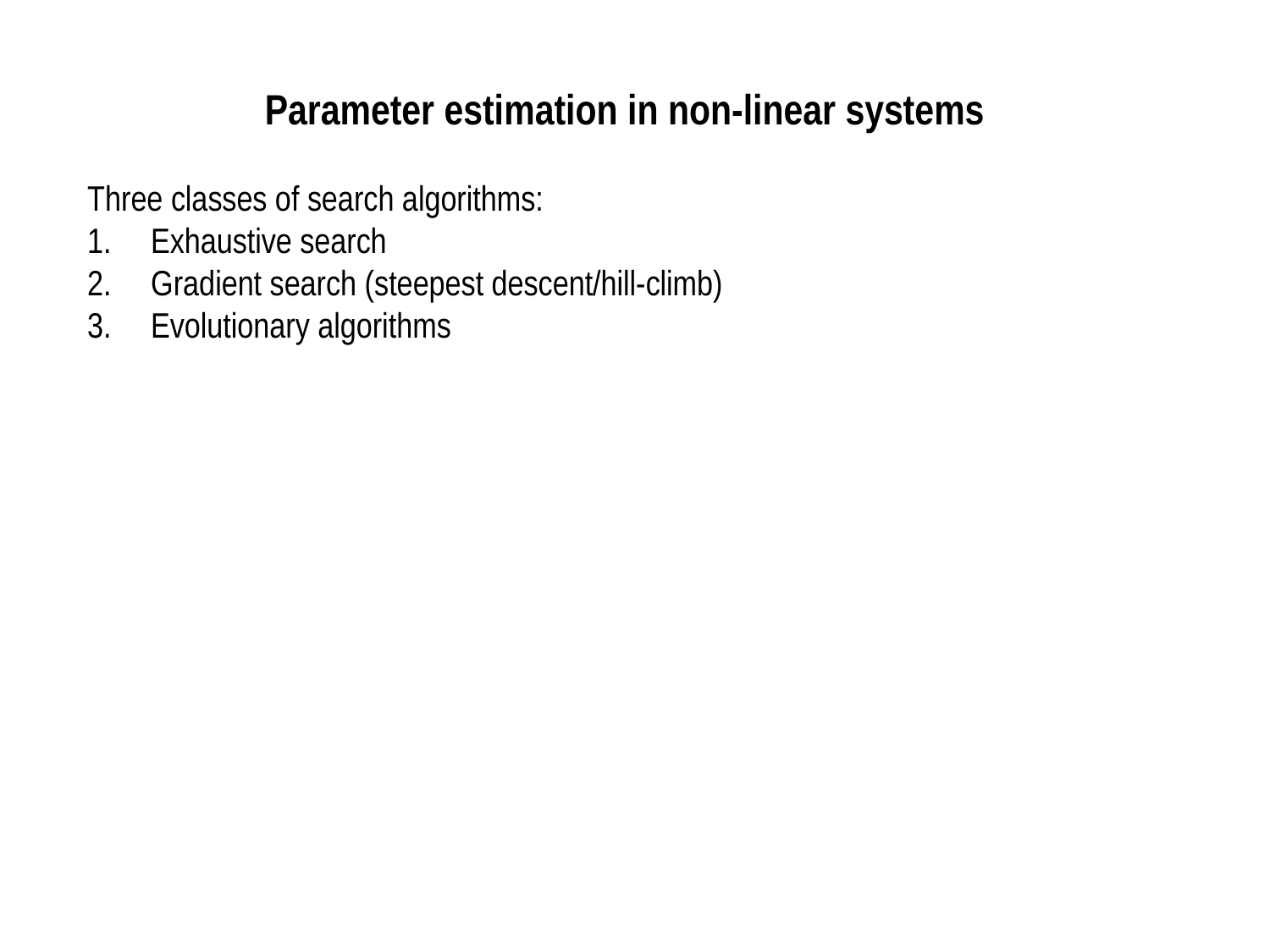

Parameter estimation in non-linear systems

Three classes of search algorithms:
Exhaustive search
Gradient search (steepest descent/hill-climb)
Evolutionary algorithms